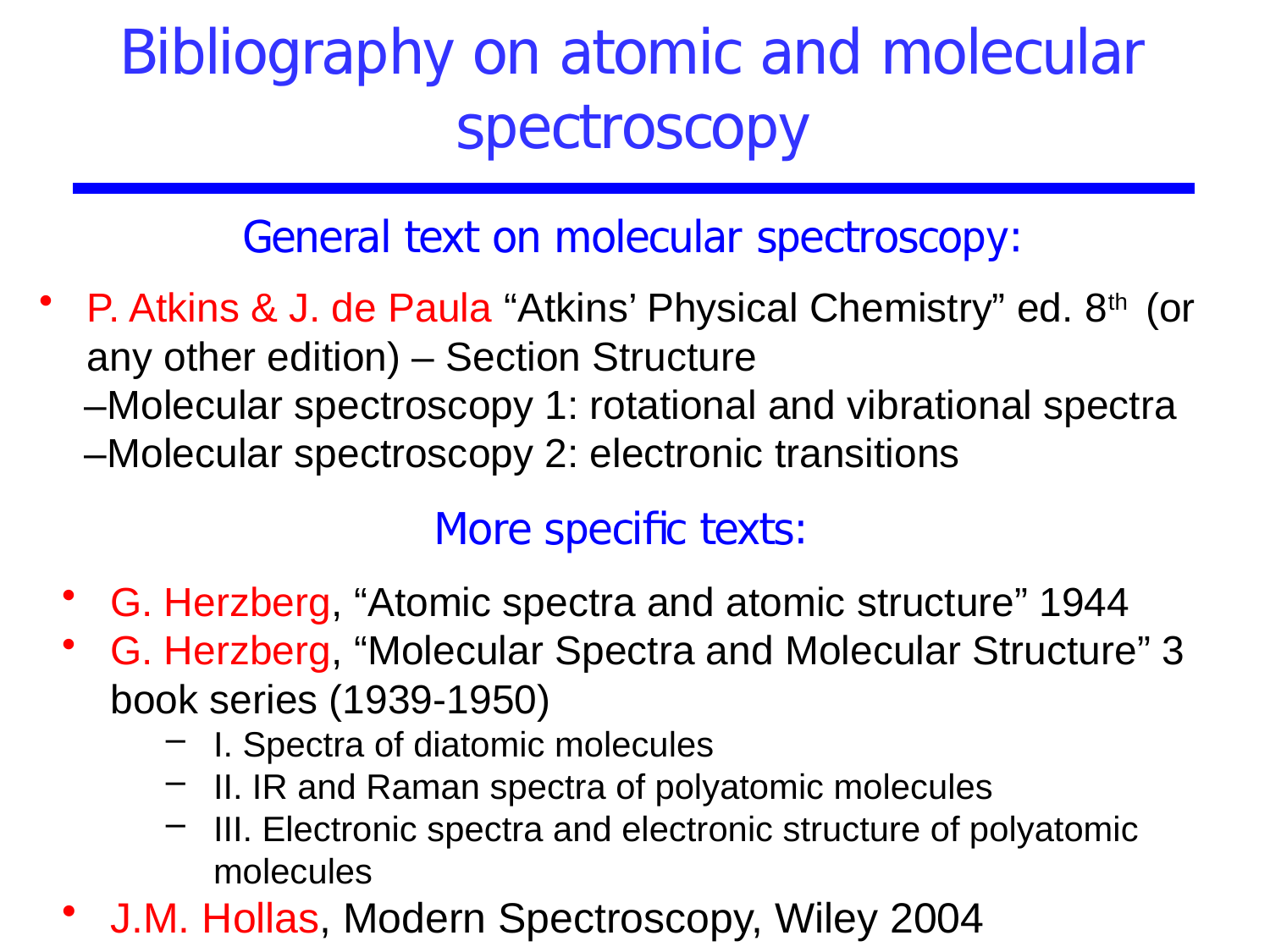

Bibliography on atomic and molecular spectroscopy
General text on molecular spectroscopy:
P. Atkins & J. de Paula “Atkins’ Physical Chemistry” ed. 8th  (or any other edition) – Section Structure
    –Molecular spectroscopy 1: rotational and vibrational spectra
    –Molecular spectroscopy 2: electronic transitions
More specific texts:
G. Herzberg, “Atomic spectra and atomic structure” 1944
G. Herzberg, “Molecular Spectra and Molecular Structure” 3 book series (1939-1950)
I. Spectra of diatomic molecules
II. IR and Raman spectra of polyatomic molecules
III. Electronic spectra and electronic structure of polyatomic molecules
J.M. Hollas, Modern Spectroscopy, Wiley 2004